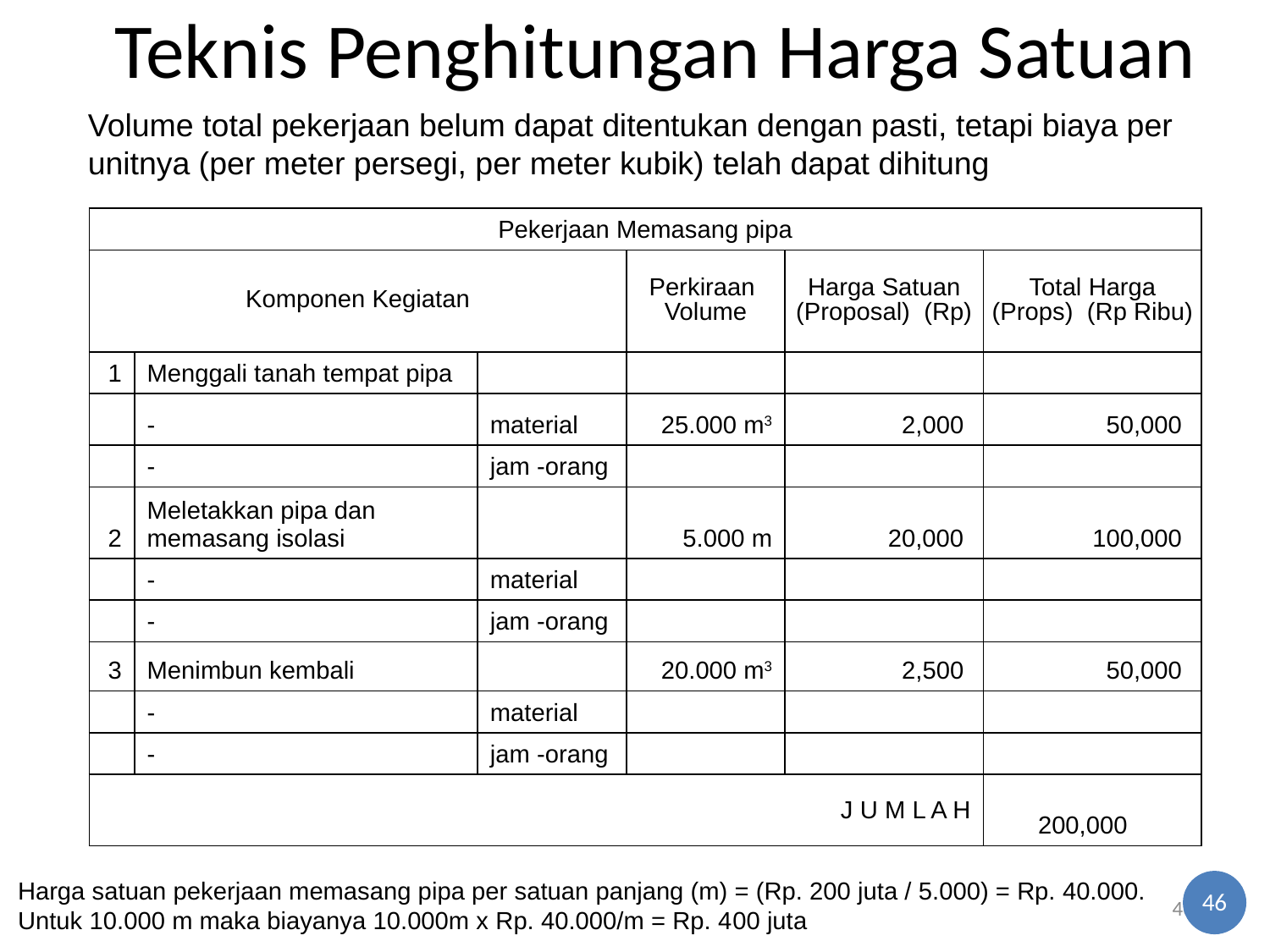

# Teknis Penghitungan Harga Satuan
Volume total pekerjaan belum dapat ditentukan dengan pasti, tetapi biaya per unitnya (per meter persegi, per meter kubik) telah dapat dihitung
| Pekerjaan Memasang pipa |  |  |  |  |  |
| --- | --- | --- | --- | --- | --- |
| Komponen Kegiatan |  |  | Perkiraan Volume | Harga Satuan (Proposal) (Rp) | Total Harga (Props) (Rp Ribu) |
| 1 | Menggali tanah tempat pipa |  |  |  |  |
|  | - | material | 25.000 m3 | 2,000 | 50,000 |
|  | - | jam -orang |  |  |  |
| 2 | Meletakkan pipa dan memasang isolasi |  | 5.000 m | 20,000 | 100,000 |
|  | - | material |  |  |  |
|  | - | jam -orang |  |  |  |
| 3 | Menimbun kembali |  | 20.000 m3 | 2,500 | 50,000 |
|  | - | material |  |  |  |
|  | - | jam -orang |  |  |  |
| J U M L A H |  |  |  |  | 200,000 |

Harga satuan pekerjaan memasang pipa per satuan panjang (m) = (Rp. 200 juta / 5.000) = Rp. 40.000. Untuk 10.000 m maka biayanya 10.000m x Rp. 40.000/m = Rp. 400 juta
46
46